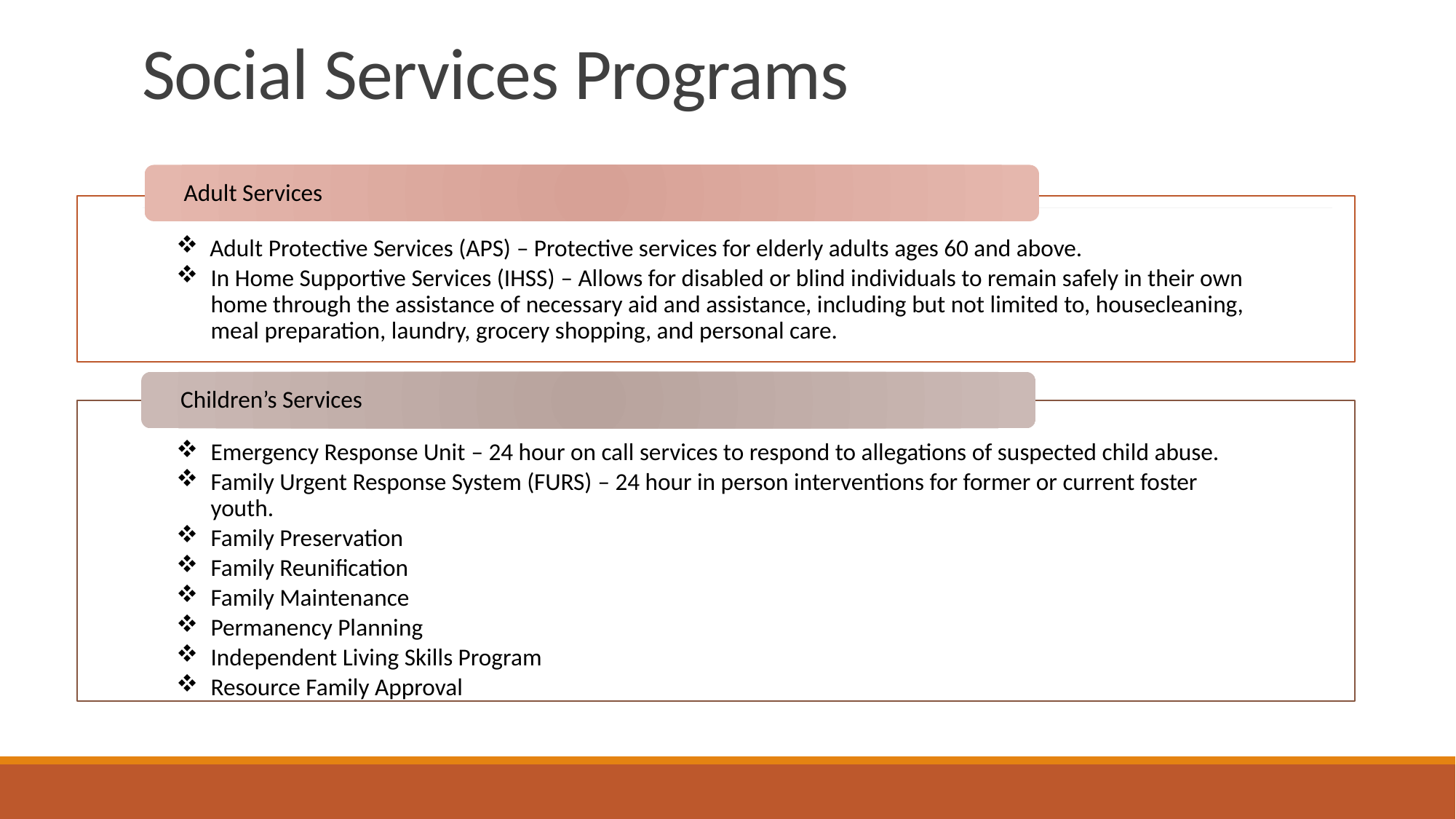

# Social Services Programs
 Adult Protective Services (APS) – Protective services for elderly adults ages 60 and above.
In Home Supportive Services (IHSS) – Allows for disabled or blind individuals to remain safely in their own home through the assistance of necessary aid and assistance, including but not limited to, housecleaning, meal preparation, laundry, grocery shopping, and personal care.
Adult Services
Emergency Response Unit – 24 hour on call services to respond to allegations of suspected child abuse.
Family Urgent Response System (FURS) – 24 hour in person interventions for former or current foster youth.
Family Preservation
Family Reunification
Family Maintenance
Permanency Planning
Independent Living Skills Program
Resource Family Approval
Children’s Services